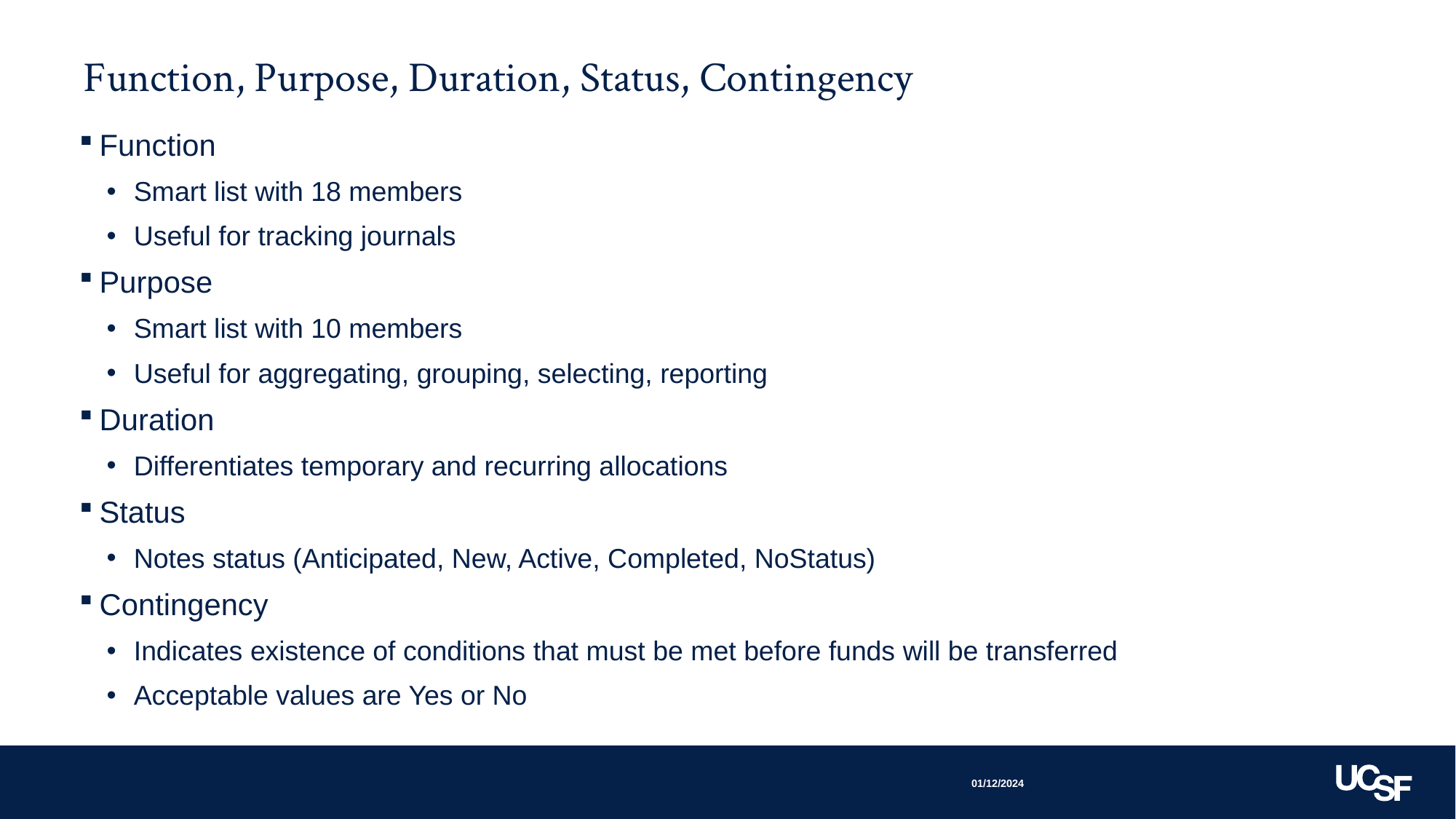

# Function, Purpose, Duration, Status, Contingency
Function
Smart list with 18 members
Useful for tracking journals
Purpose
Smart list with 10 members
Useful for aggregating, grouping, selecting, reporting
Duration
Differentiates temporary and recurring allocations
Status
Notes status (Anticipated, New, Active, Completed, NoStatus)
Contingency
Indicates existence of conditions that must be met before funds will be transferred
Acceptable values are Yes or No

All optional fields.
01/12/2024